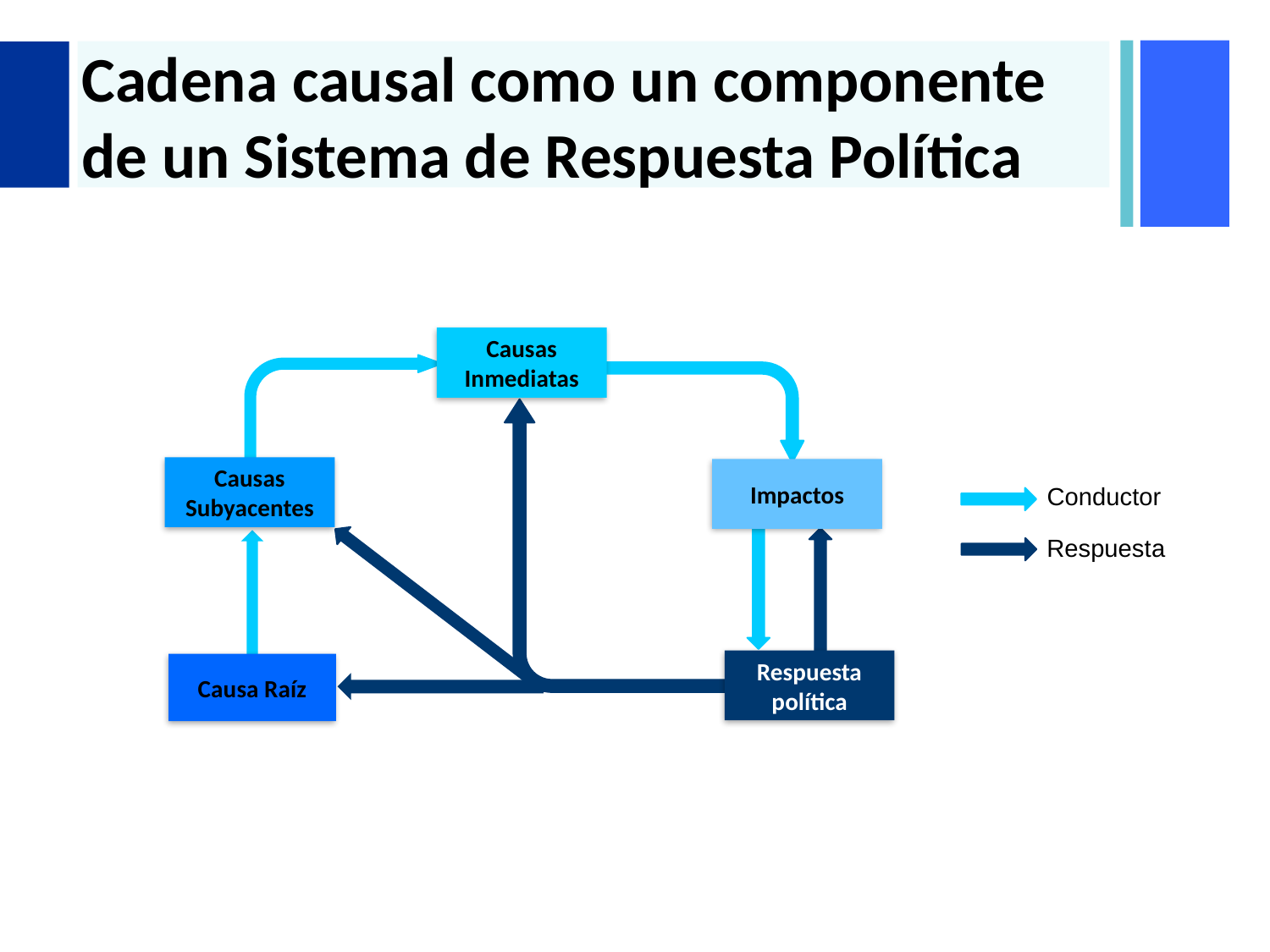

# Cadena causal como un componente de un Sistema de Respuesta Política

Causas Inmediatas

Causas Subyacentes
Impactos
Conductor

Respuesta

Respuesta política
Causa Raíz